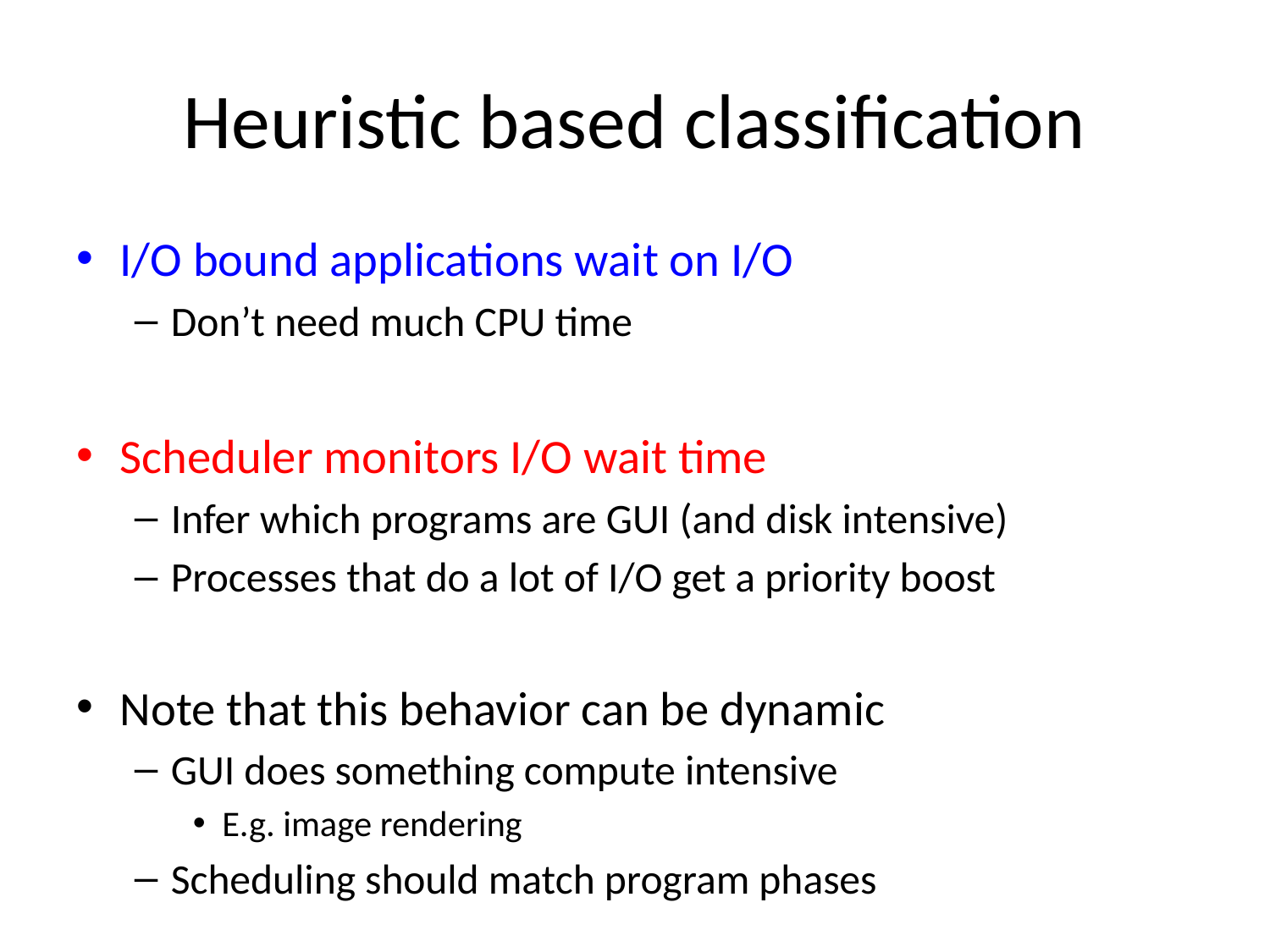

# Heuristic based classification
I/O bound applications wait on I/O
Don’t need much CPU time

Scheduler monitors I/O wait time
Infer which programs are GUI (and disk intensive)
Processes that do a lot of I/O get a priority boost

Note that this behavior can be dynamic
GUI does something compute intensive
E.g. image rendering
Scheduling should match program phases